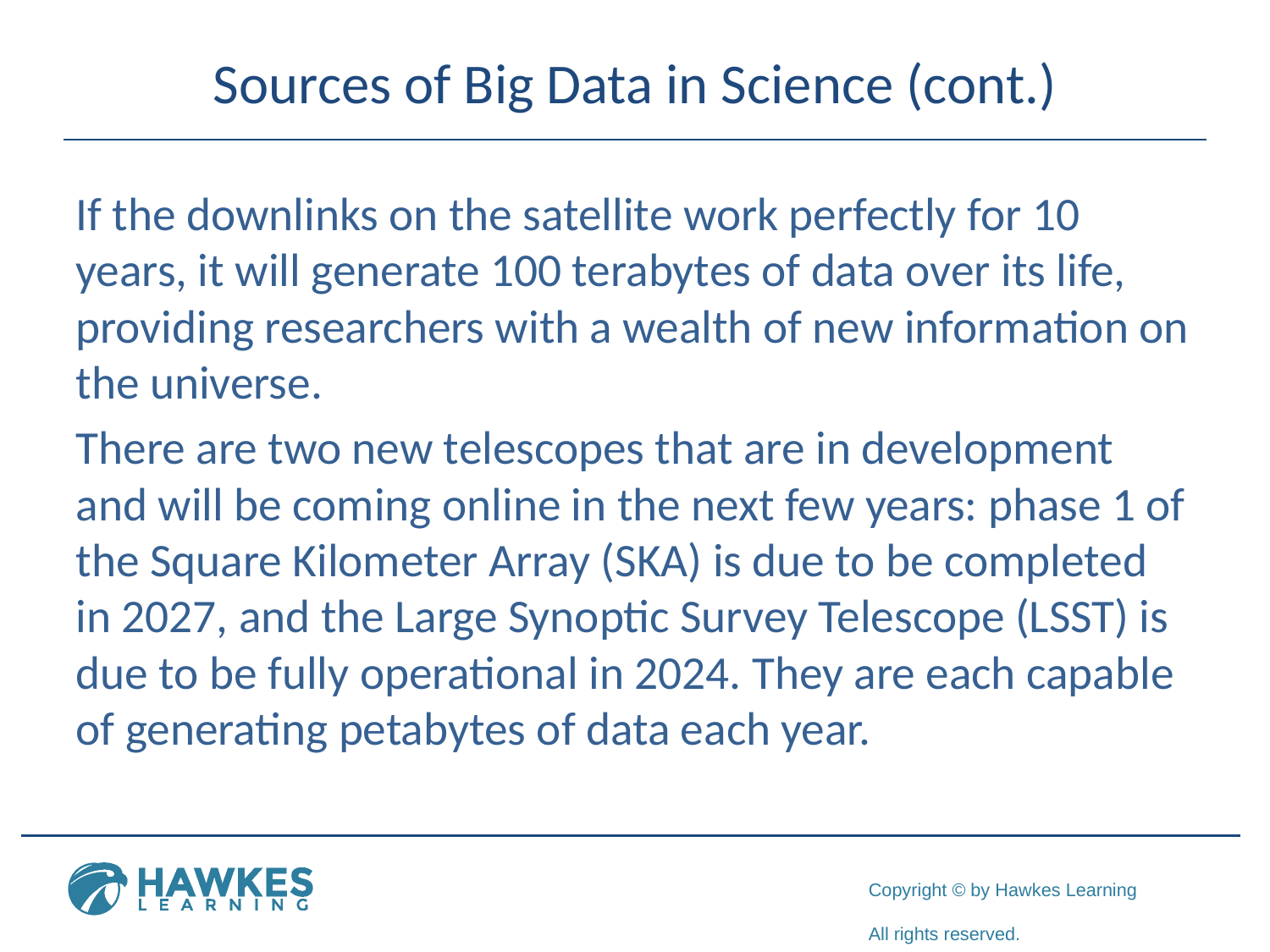

# Sources of Big Data in Science (cont.)
If the downlinks on the satellite work perfectly for 10 years, it will generate 100 terabytes of data over its life, providing researchers with a wealth of new information on the universe.
There are two new telescopes that are in development and will be coming online in the next few years: phase 1 of the Square Kilometer Array (SKA) is due to be completed in 2027, and the Large Synoptic Survey Telescope (LSST) is due to be fully operational in 2024. They are each capable of generating petabytes of data each year.